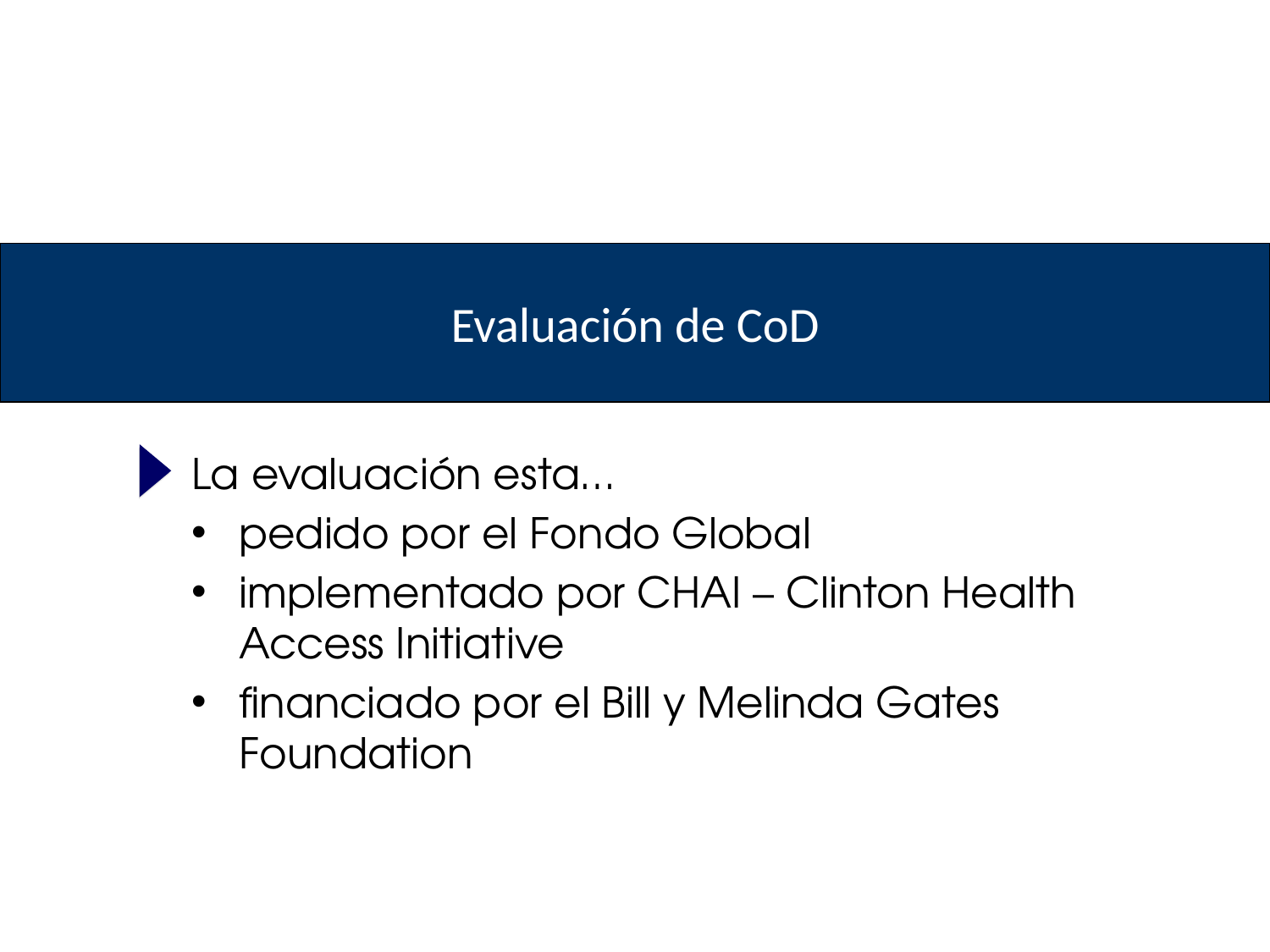

# Evaluación de CoD
La evaluación esta…
pedido por el Fondo Global
implementado por CHAI – Clinton Health Access Initiative
financiado por el Bill y Melinda Gates Foundation